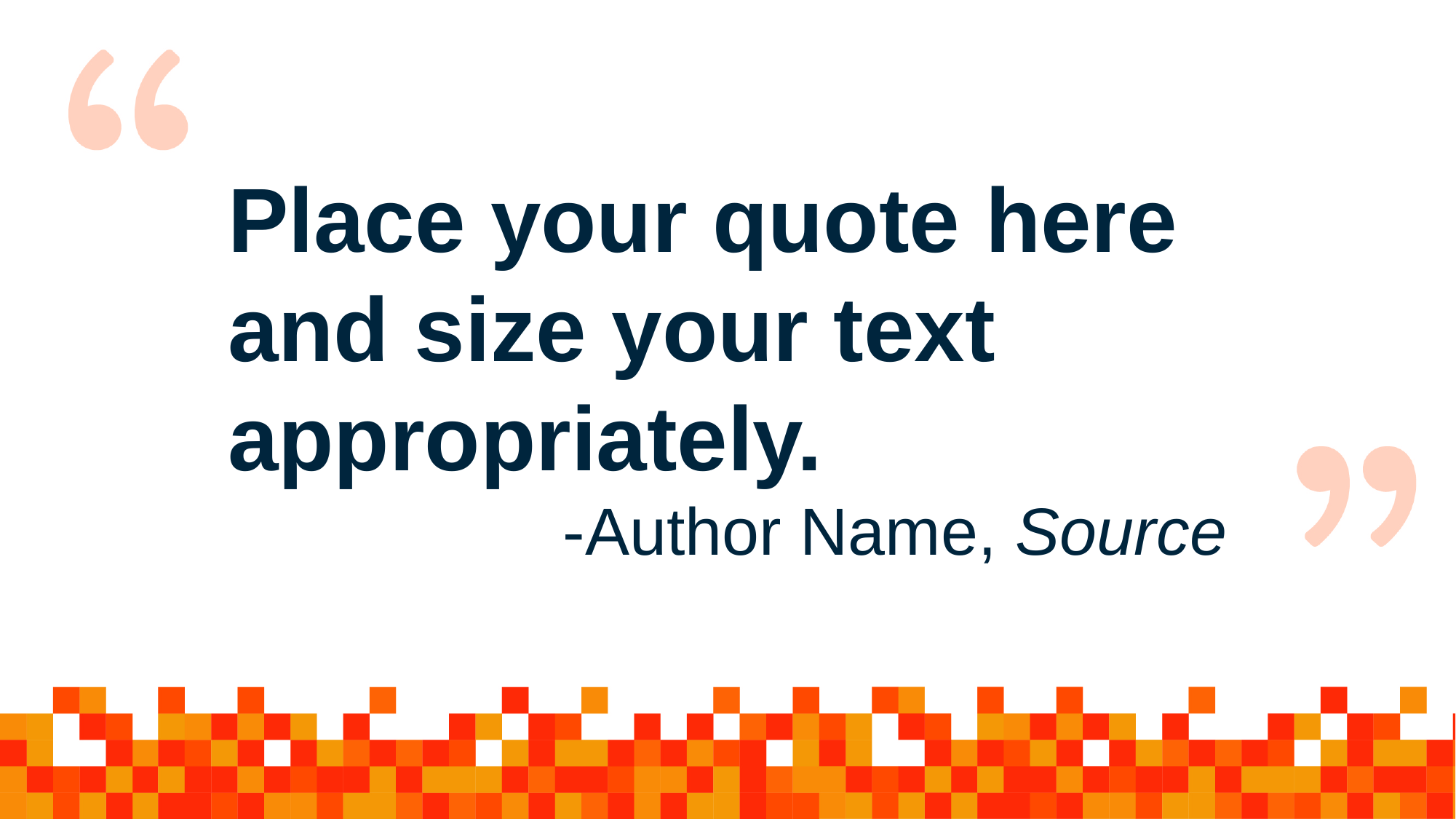

Place your quote here and size your text appropriately.
-Author Name, Source